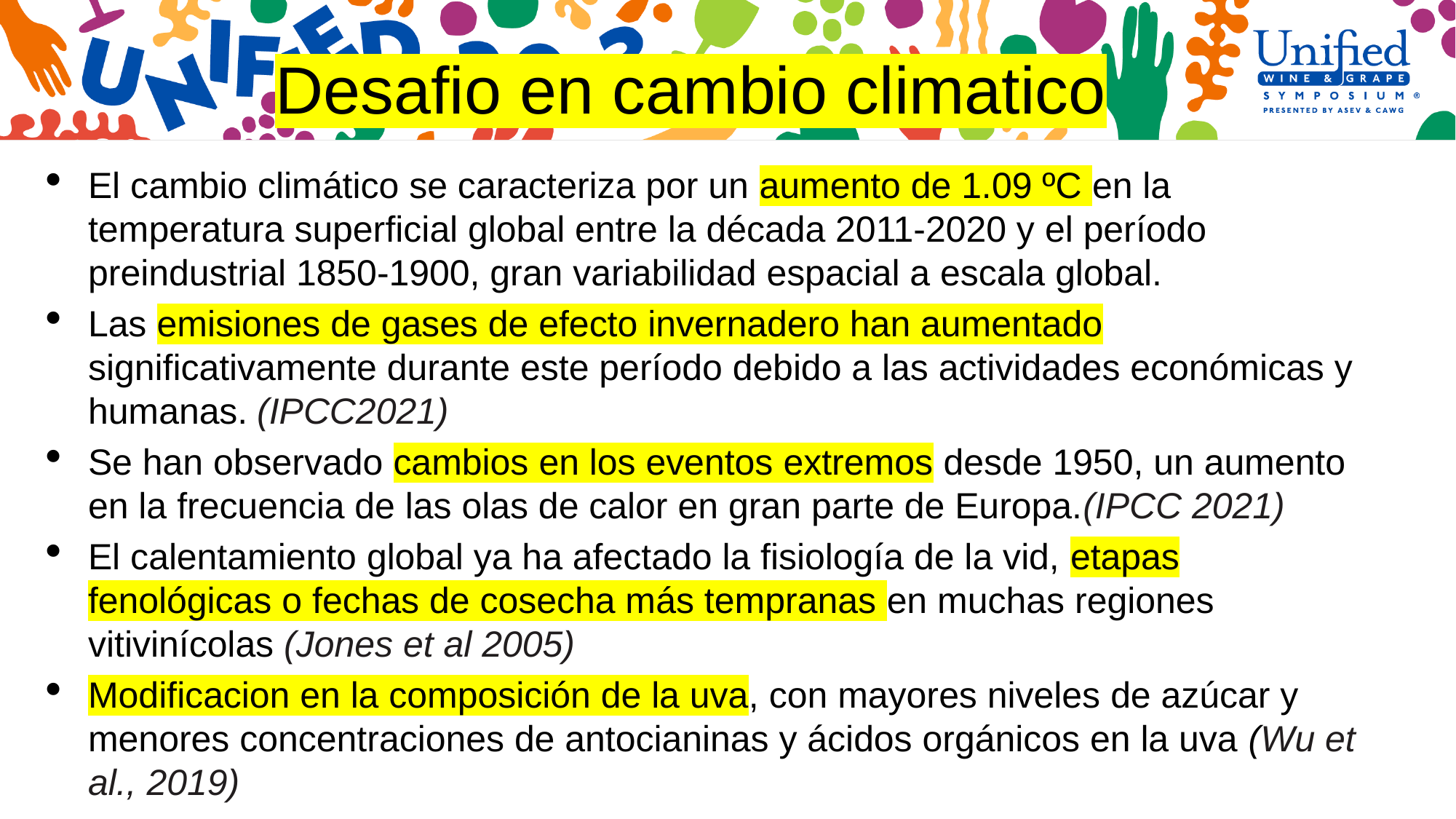

# Desafio en cambio climatico
El cambio climático se caracteriza por un aumento de 1.09 ºC en la temperatura superficial global entre la década 2011-2020 y el período preindustrial 1850-1900, gran variabilidad espacial a escala global.
Las emisiones de gases de efecto invernadero han aumentado significativamente durante este período debido a las actividades económicas y humanas. (IPCC2021)
Se han observado cambios en los eventos extremos desde 1950, un aumento en la frecuencia de las olas de calor en gran parte de Europa.(IPCC 2021)
El calentamiento global ya ha afectado la fisiología de la vid, etapas fenológicas o fechas de cosecha más tempranas en muchas regiones vitivinícolas (Jones et al 2005)
Modificacion en la composición de la uva, con mayores niveles de azúcar y menores concentraciones de antocianinas y ácidos orgánicos en la uva (Wu et al., 2019)